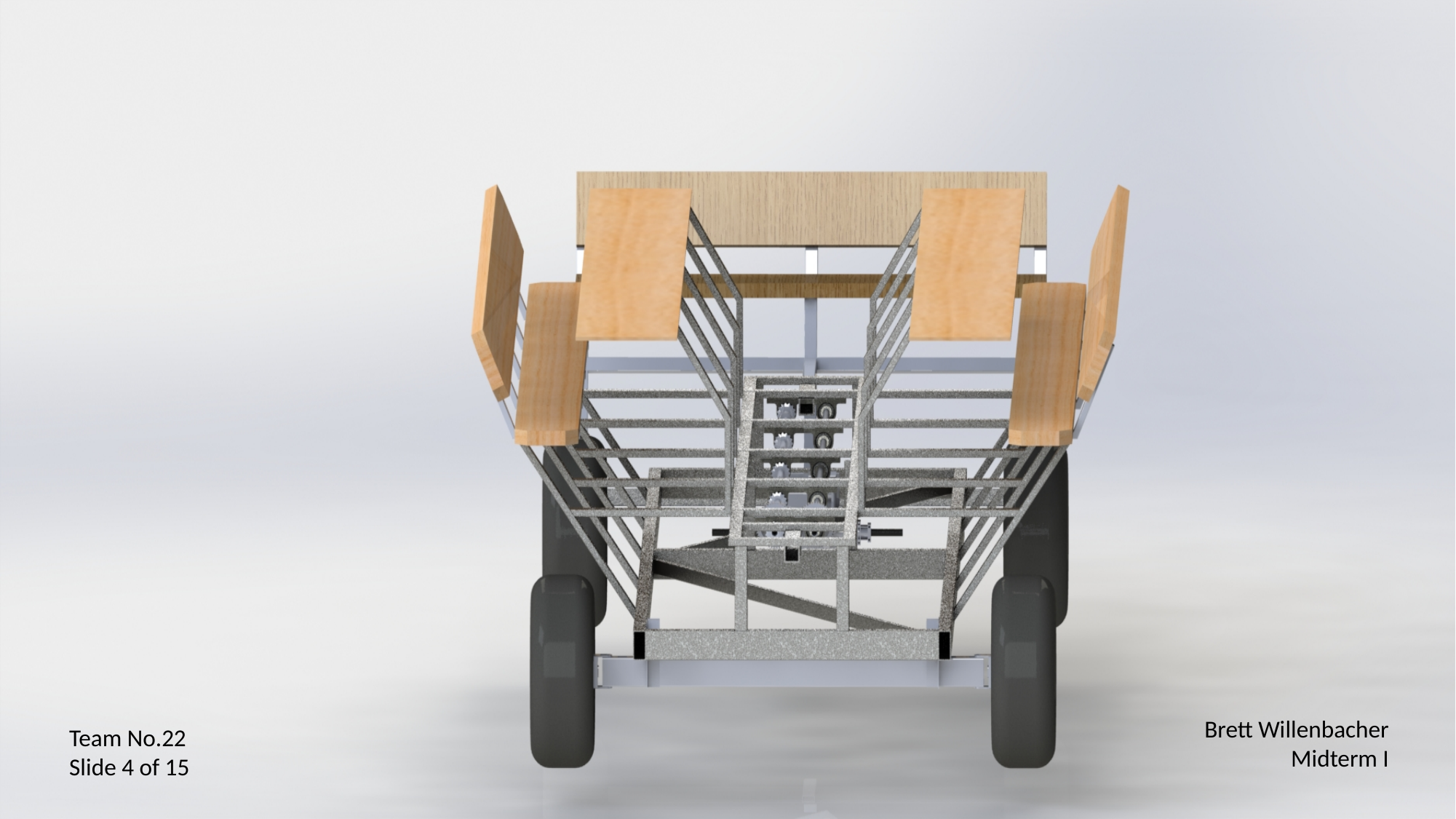

Brett Willenbacher
Midterm I

Team No.22
Slide 4 of 15